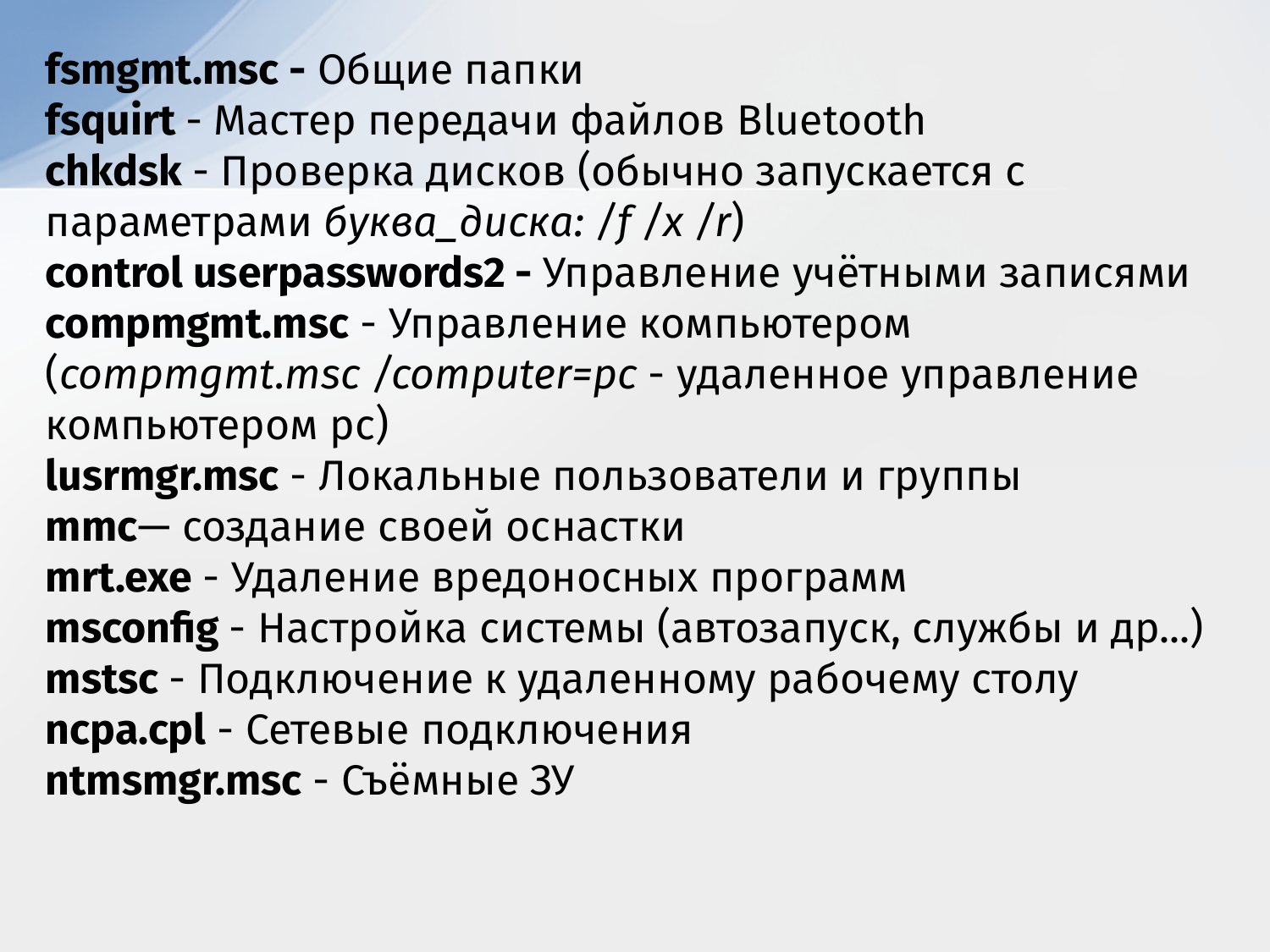

fsmgmt.msc - Общие папки
fsquirt - Мастер передачи файлов Bluetooth
chkdsk - Проверка дисков (обычно запускается с параметрами буква_диска: /f /x /r)
control userpasswords2 - Управление учётными записями
compmgmt.msc - Управление компьютером (compmgmt.msc /computer=pc - удаленное управление компьютером pc)
lusrmgr.msc - Локальные пользователи и группы
mmc— создание своей оснастки
mrt.exe - Удаление вредоносных программ
msconfig - Настройка системы (автозапуск, службы и др...)
mstsc - Подключение к удаленному рабочему столу
ncpa.cpl - Сетевые подключения
ntmsmgr.msc - Съёмные ЗУ